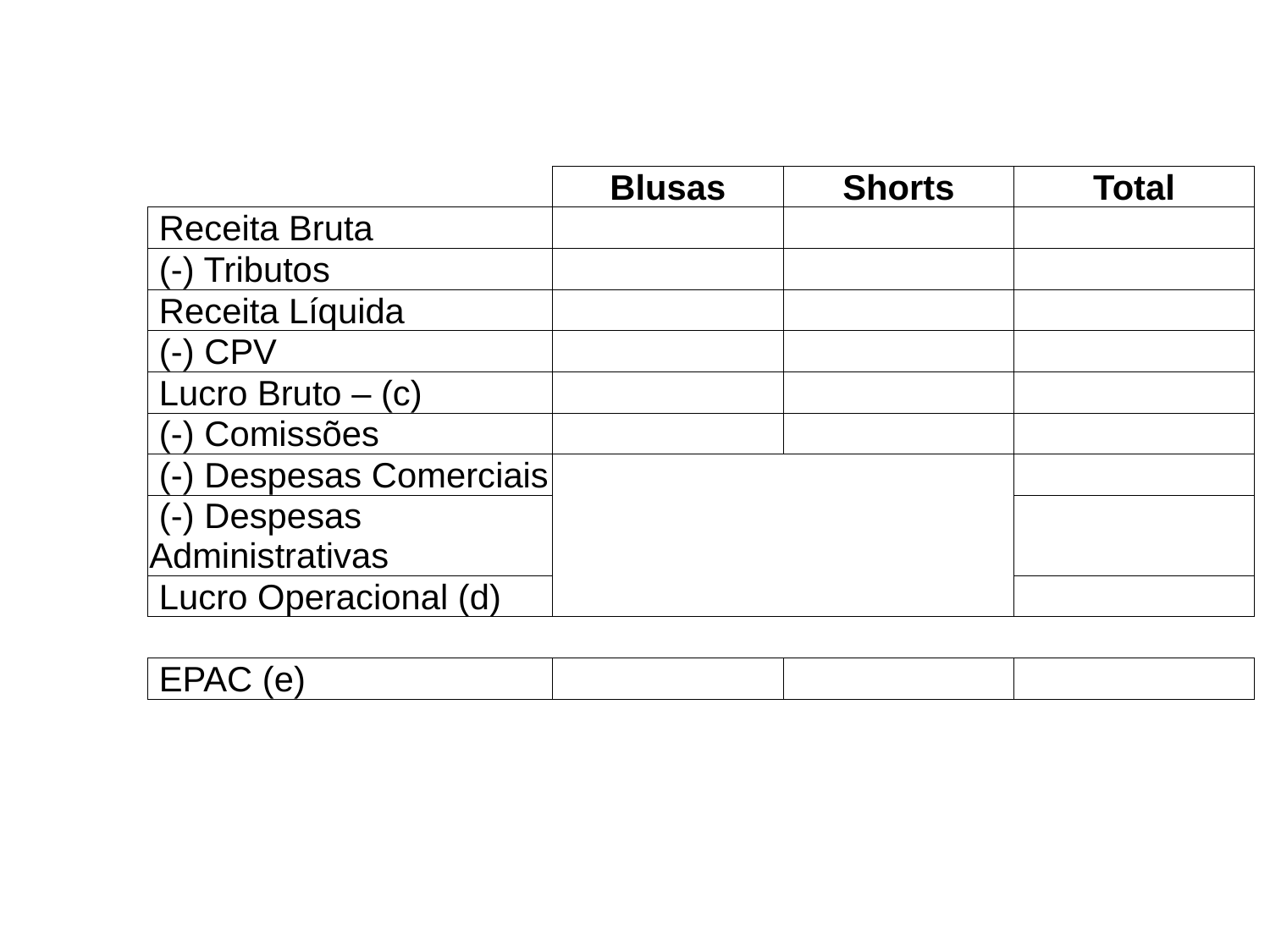

|  | Blusas | Shorts | Total |
| --- | --- | --- | --- |
| Receita Bruta |  |  |  |
| (-) Tributos |  |  |  |
| Receita Líquida |  |  |  |
| (-) CPV |  |  |  |
| Lucro Bruto – (c) |  |  |  |
| (-) Comissões |  |  |  |
| (-) Despesas Comerciais |  |  |  |
| (-) Despesas Administrativas |  |  |  |
| Lucro Operacional (d) |  |  |  |
|  |  |  |  |
| EPAC (e) |  |  |  |